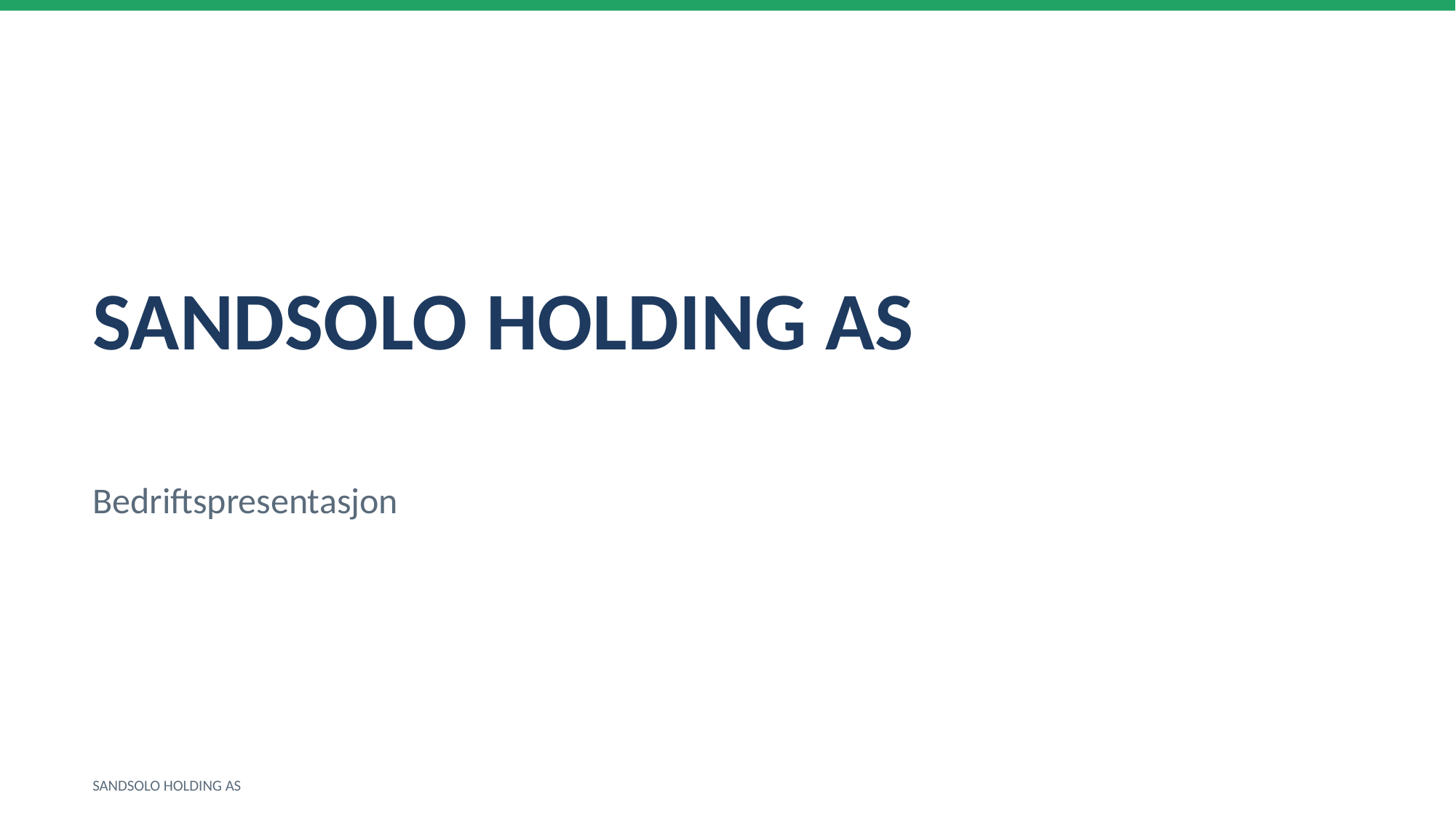

SANDSOLO HOLDING AS
Bedriftspresentasjon
SANDSOLO HOLDING AS